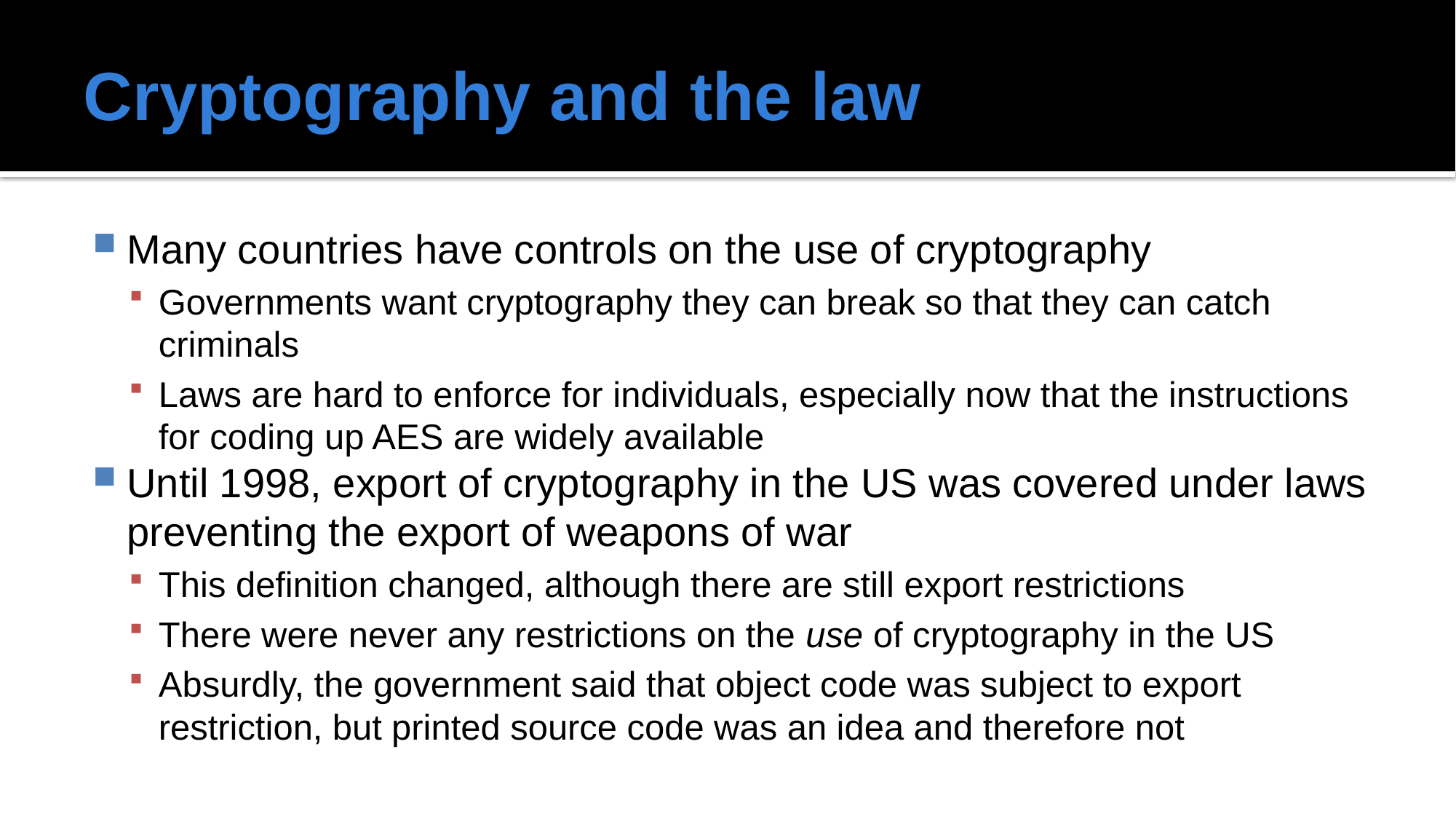

# Cryptography and the law
Many countries have controls on the use of cryptography
Governments want cryptography they can break so that they can catch criminals
Laws are hard to enforce for individuals, especially now that the instructions for coding up AES are widely available
Until 1998, export of cryptography in the US was covered under laws preventing the export of weapons of war
This definition changed, although there are still export restrictions
There were never any restrictions on the use of cryptography in the US
Absurdly, the government said that object code was subject to export restriction, but printed source code was an idea and therefore not